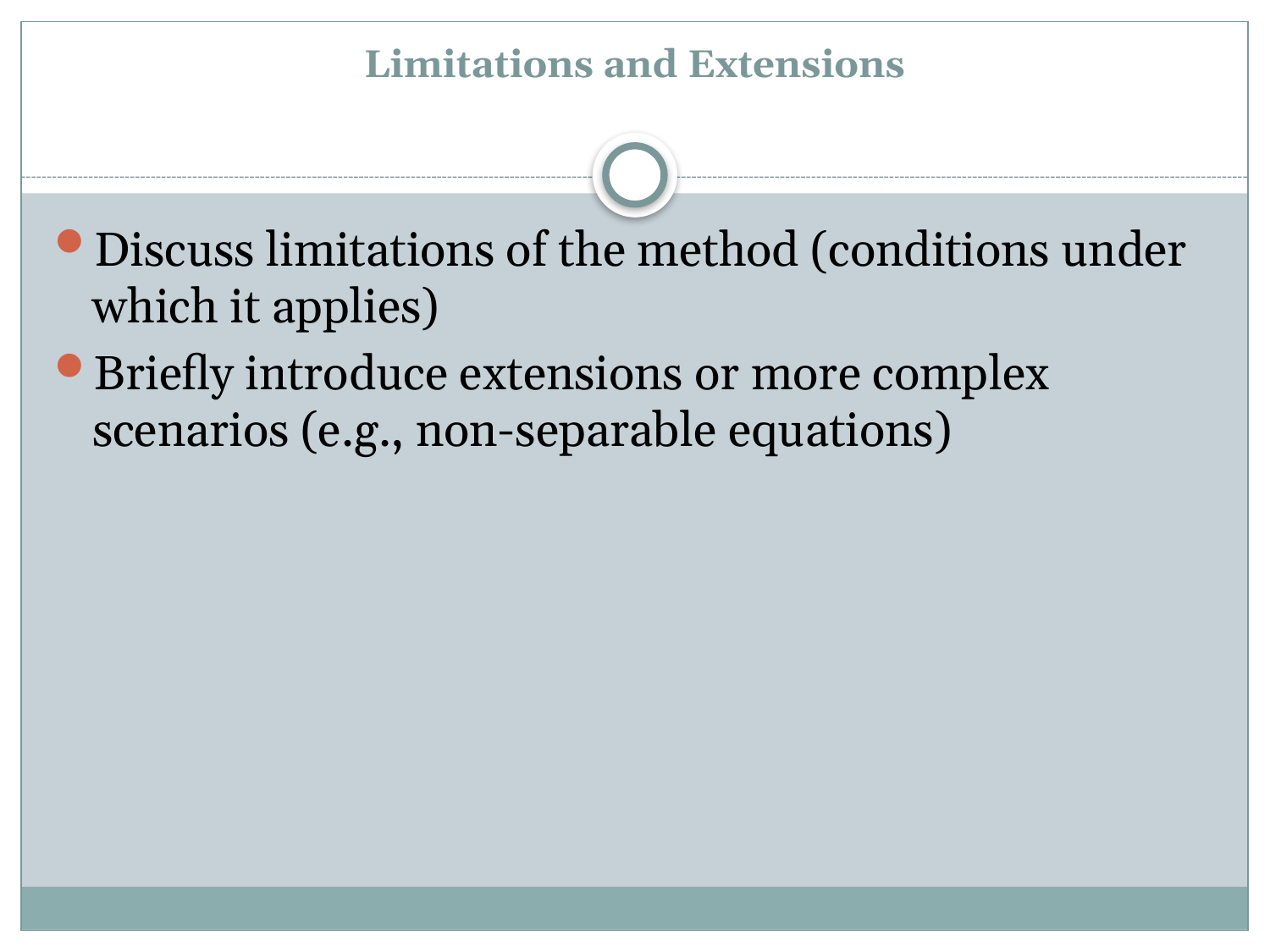

# Limitations and Extensions
Discuss limitations of the method (conditions under which it applies)
Briefly introduce extensions or more complex scenarios (e.g., non-separable equations)